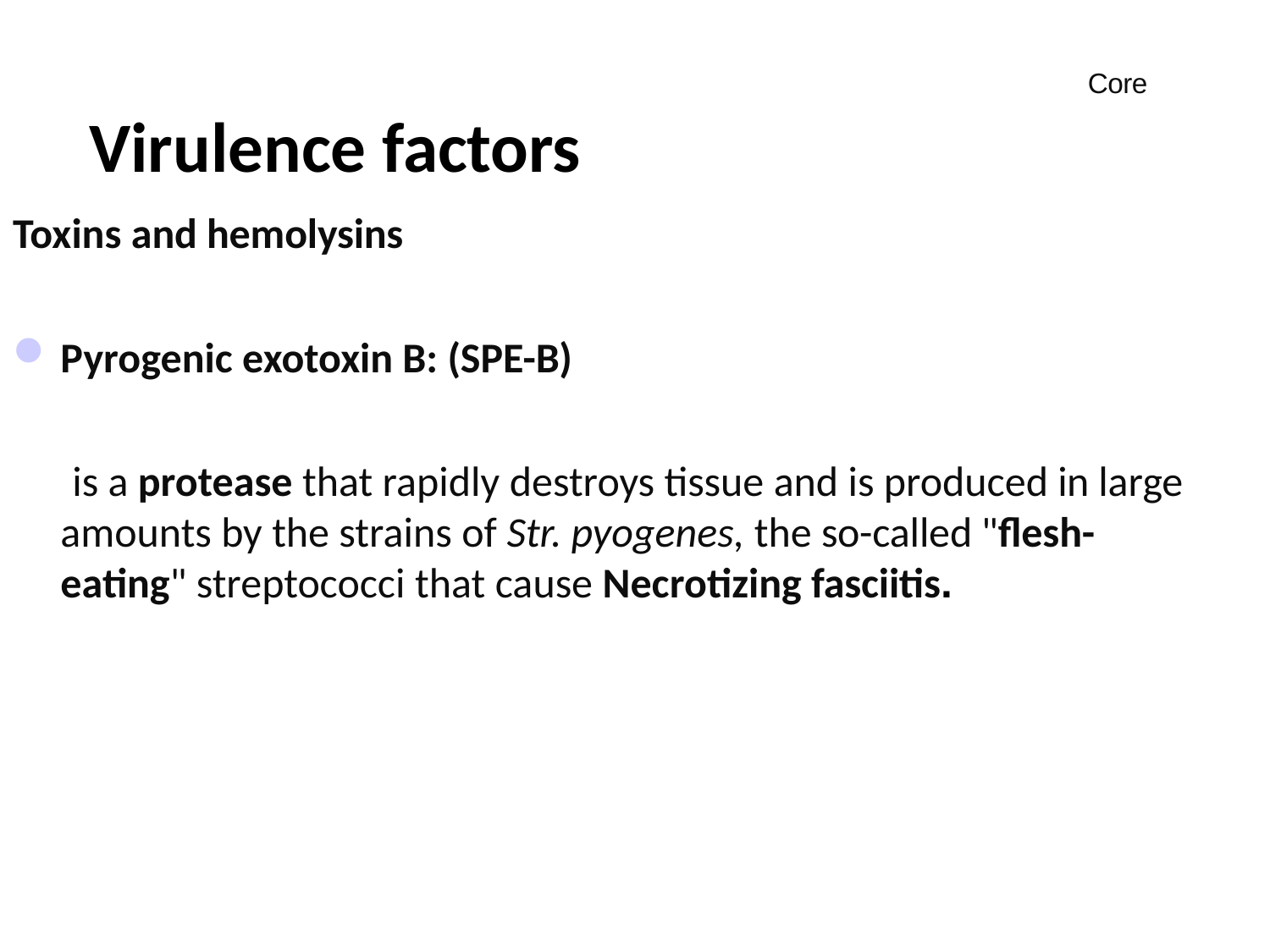

Core
# Virulence factors
Toxins and hemolysins

Pyrogenic exotoxin B: (SPE-B)

is a protease that rapidly destroys tissue and is produced in large amounts by the strains of Str. pyogenes, the so-called "flesh-eating" streptococci that cause Necrotizing fasciitis.